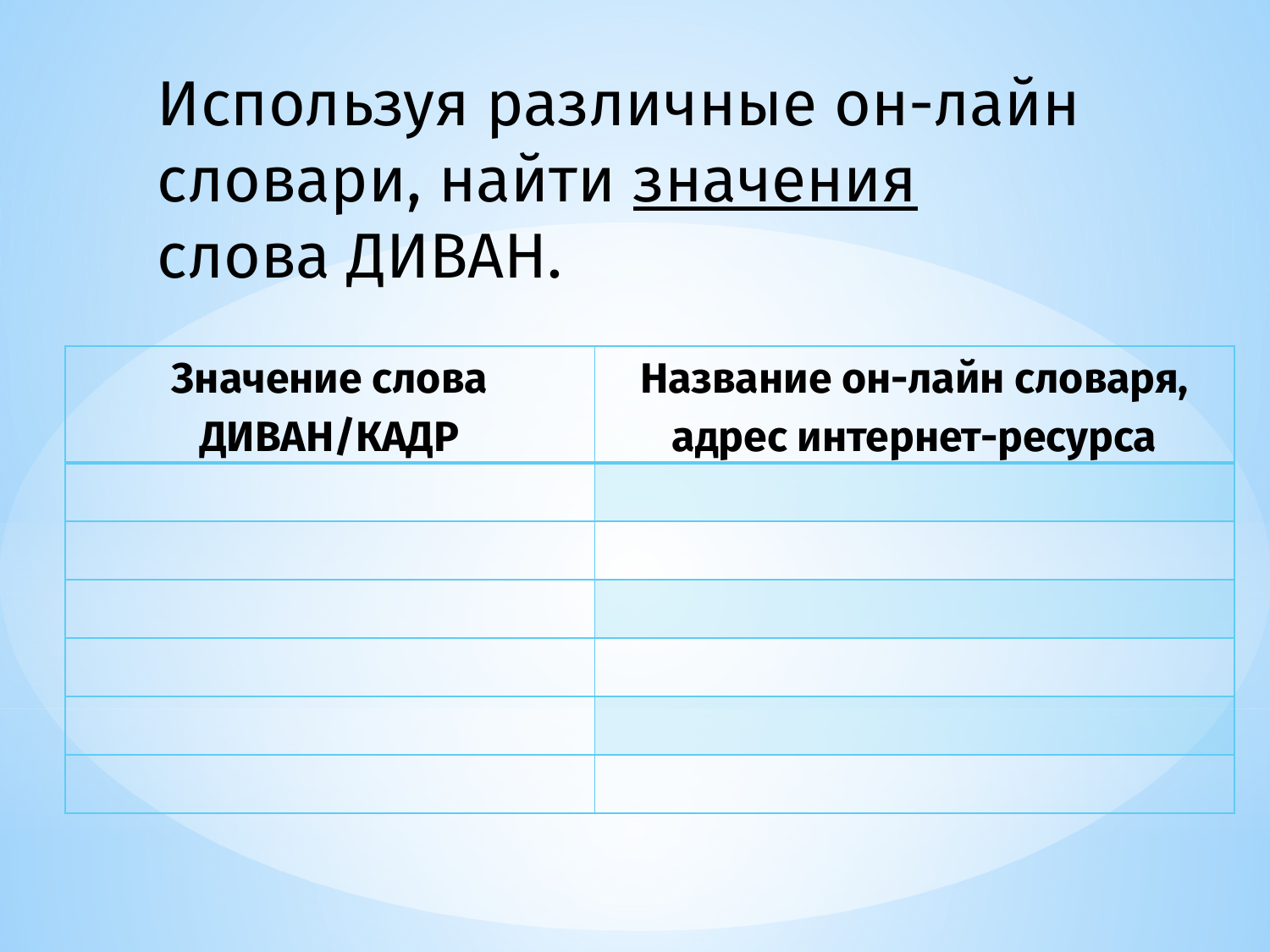

Используя различные он-лайн словари, найти значения слова ДИВАН.
| Значение слова ДИВАН/КАДР | Название он-лайн словаря, адрес интернет-ресурса |
| --- | --- |
|  |  |
|  |  |
|  |  |
|  |  |
|  |  |
|  |  |